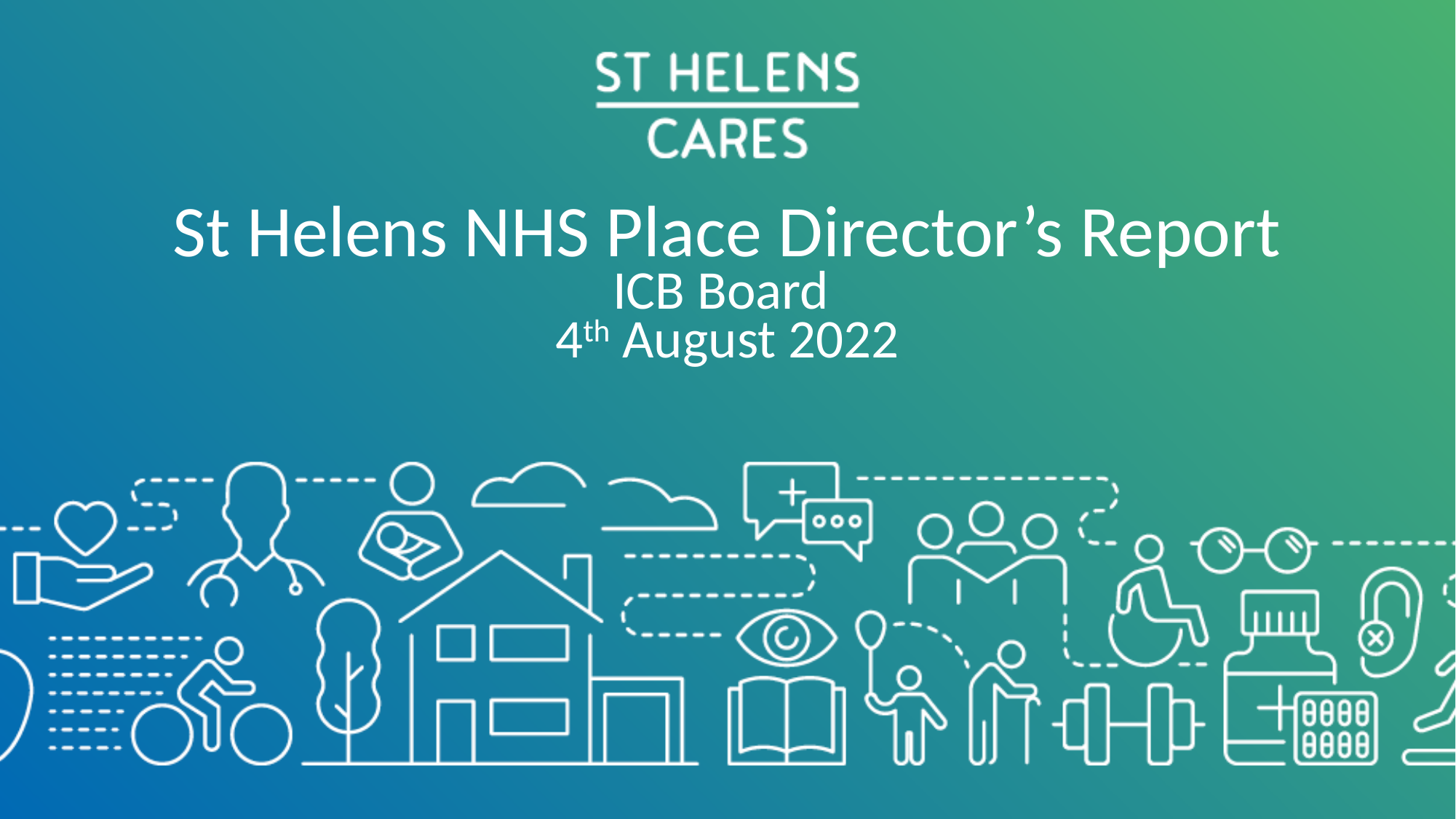

# St Helens NHS Place Director’s Report ICB Board 4th August 2022